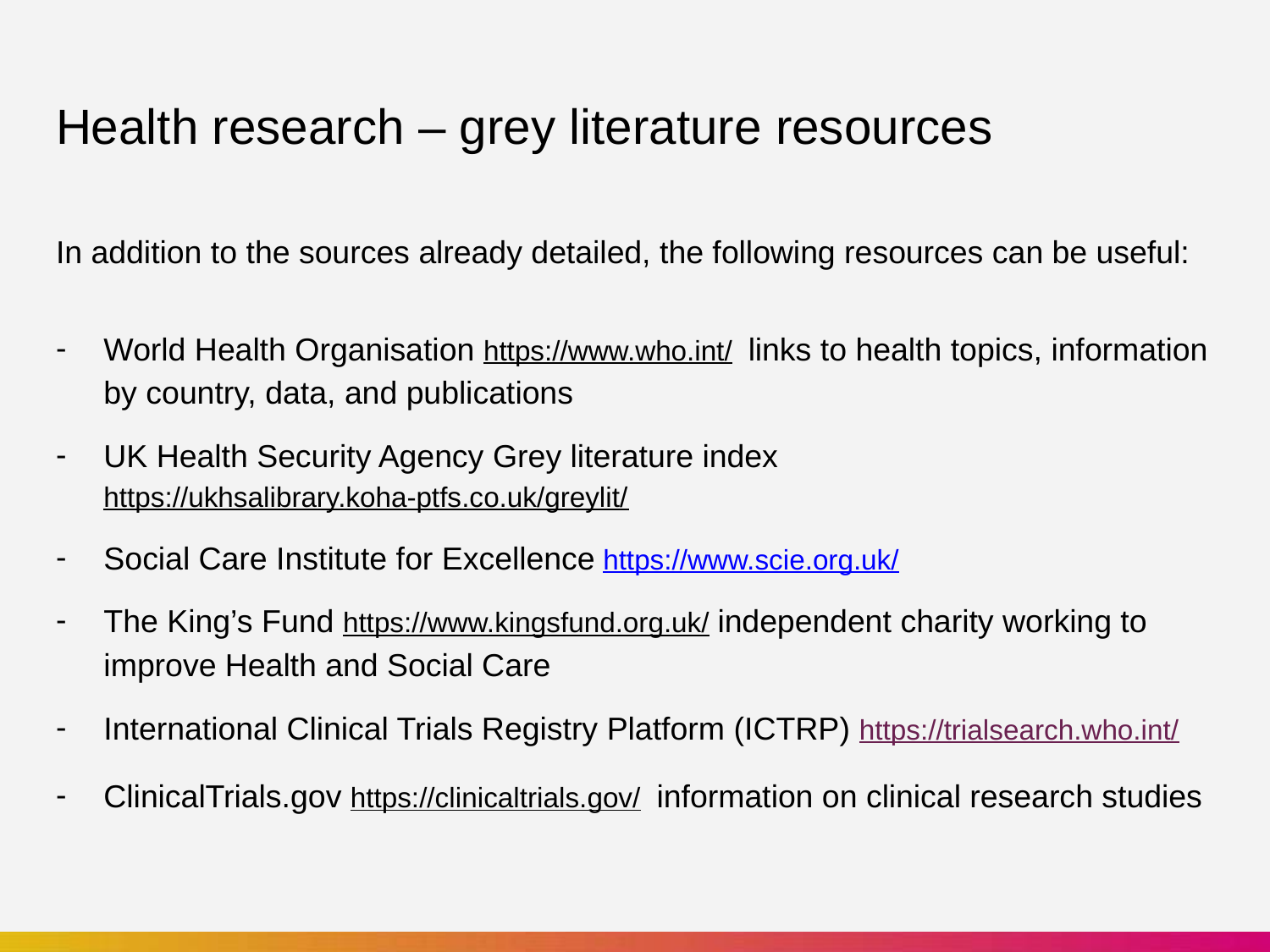

# Health research – grey literature resources
In addition to the sources already detailed, the following resources can be useful:
World Health Organisation https://www.who.int/  links to health topics, information by country, data, and publications
UK Health Security Agency Grey literature index https://ukhsalibrary.koha-ptfs.co.uk/greylit/
Social Care Institute for Excellence https://www.scie.org.uk/
The King’s Fund https://www.kingsfund.org.uk/ independent charity working to improve Health and Social Care
International Clinical Trials Registry Platform (ICTRP) https://trialsearch.who.int/
ClinicalTrials.gov https://clinicaltrials.gov/  information on clinical research studies